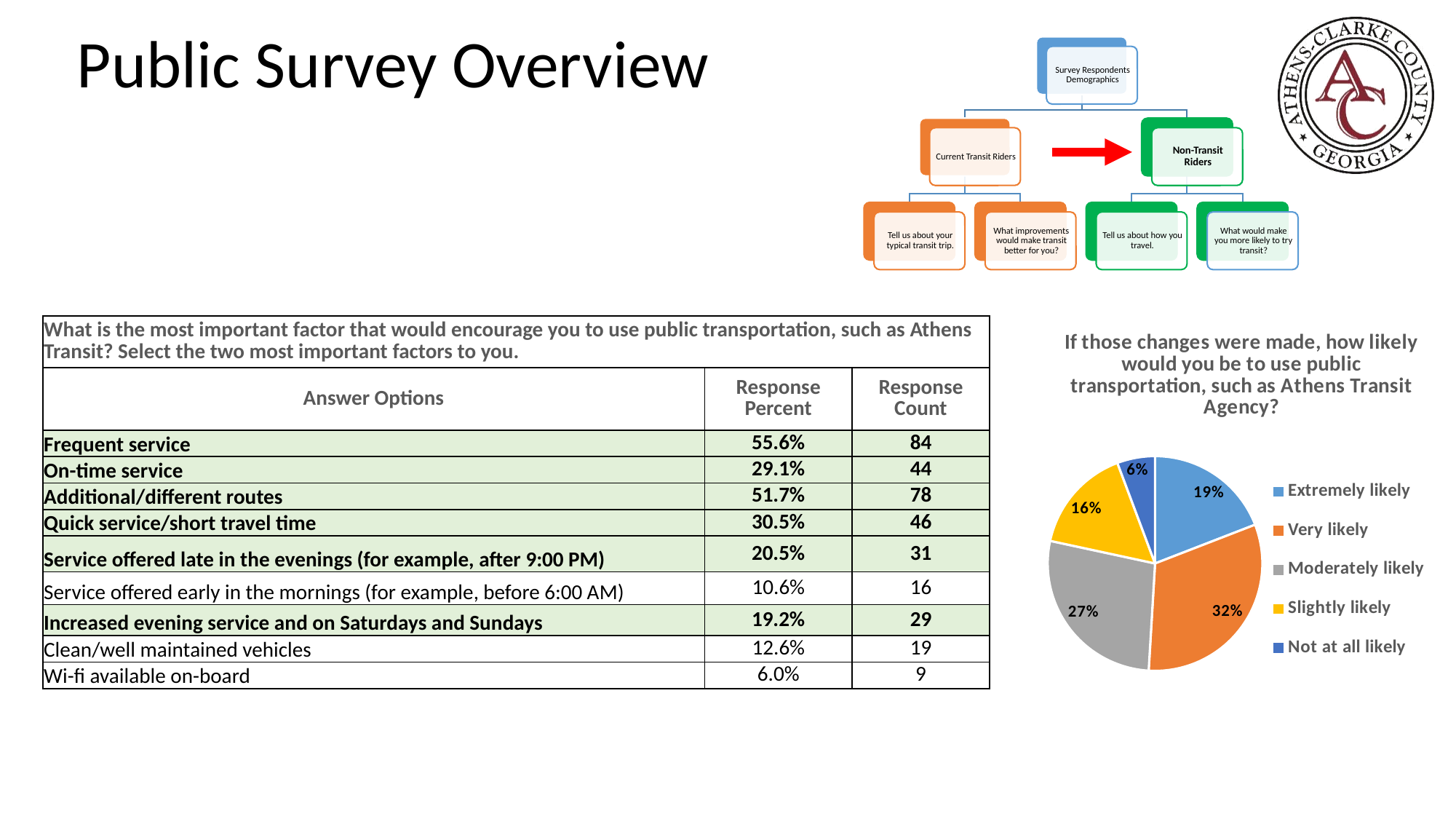

Survey Respondents Demographics
Current Transit Riders
Tell us about your typical transit trip.
What improvements would make transit better for you?
Non-Transit Riders
Tell us about how you travel.
What would make you more likely to try transit?
# Public Survey Overview

### Chart: If those changes were made, how likely would you be to use public transportation, such as Athens Transit Agency?

| Category |  |
|---|---|
| Extremely likely | 0.191 |
| Very likely | 0.318 |
| Moderately likely | 0.27399999999999997 |
| Slightly likely | 0.159 |
| Not at all likely | 0.057 |
| What is the most important factor that would encourage you to use public transportation, such as Athens Transit? Select the two most important factors to you. |  |  |
| --- | --- | --- |
| Answer Options | Response Percent | Response Count |
| Frequent service | 55.6% | 84 |
| On-time service | 29.1% | 44 |
| Additional/different routes | 51.7% | 78 |
| Quick service/short travel time | 30.5% | 46 |
| Service offered late in the evenings (for example, after 9:00 PM) | 20.5% | 31 |
| Service offered early in the mornings (for example, before 6:00 AM) | 10.6% | 16 |
| Increased evening service and on Saturdays and Sundays | 19.2% | 29 |
| Clean/well maintained vehicles | 12.6% | 19 |
| Wi-fi available on-board | 6.0% | 9 |